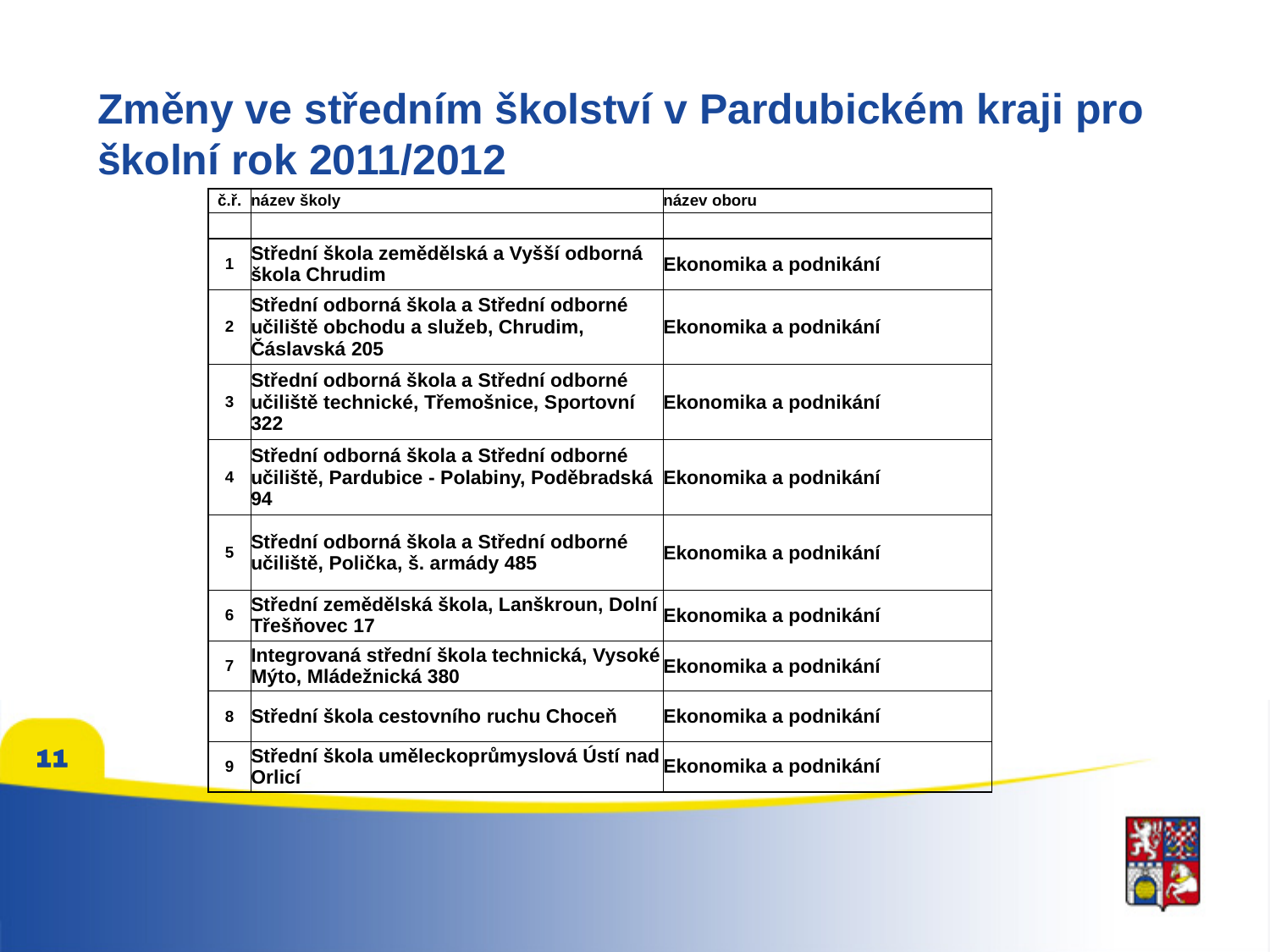

# Změny ve středním školství v Pardubickém kraji pro školní rok 2011/2012
| č.ř. | název školy | název oboru |
| --- | --- | --- |
|  |  |  |
| 1 | Střední škola zemědělská a Vyšší odborná škola Chrudim | Ekonomika a podnikání |
| 2 | Střední odborná škola a Střední odborné učiliště obchodu a služeb, Chrudim, Čáslavská 205 | Ekonomika a podnikání |
| 3 | Střední odborná škola a Střední odborné učiliště technické, Třemošnice, Sportovní 322 | Ekonomika a podnikání |
| 4 | Střední odborná škola a Střední odborné učiliště, Pardubice - Polabiny, Poděbradská 94 | Ekonomika a podnikání |
| 5 | Střední odborná škola a Střední odborné učiliště, Polička, š. armády 485 | Ekonomika a podnikání |
| 6 | Střední zemědělská škola, Lanškroun, Dolní Třešňovec 17 | Ekonomika a podnikání |
| 7 | Integrovaná střední škola technická, Vysoké Mýto, Mládežnická 380 | Ekonomika a podnikání |
| 8 | Střední škola cestovního ruchu Choceň | Ekonomika a podnikání |
| 9 | Střední škola uměleckoprůmyslová Ústí nad Orlicí | Ekonomika a podnikání |

11